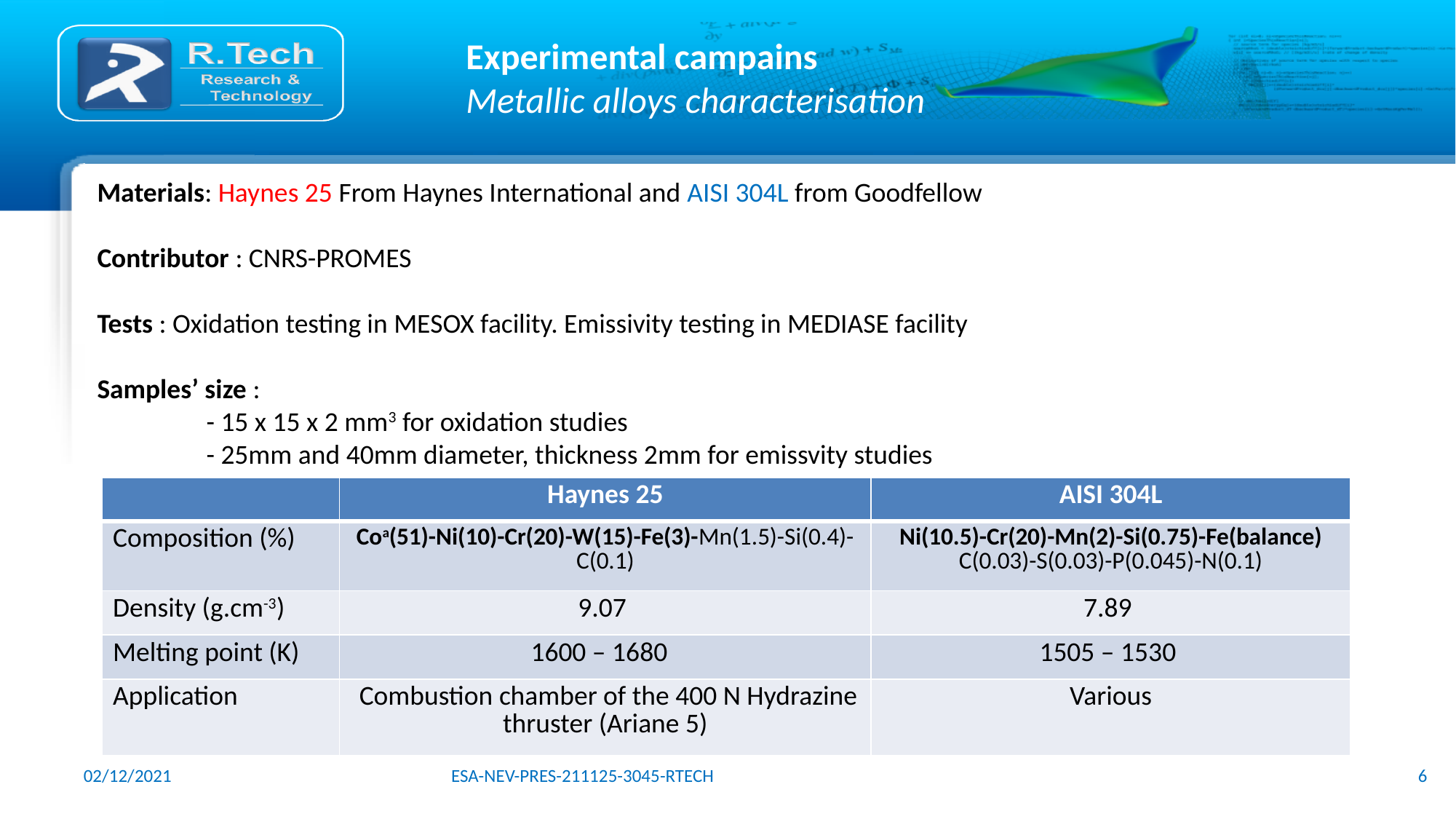

Experimental campains
Metallic alloys characterisation
Materials: Haynes 25 From Haynes International and AISI 304L from Goodfellow

Contributor : CNRS-PROMES

Tests : Oxidation testing in MESOX facility. Emissivity testing in MEDIASE facility

Samples’ size :
	- 15 x 15 x 2 mm3 for oxidation studies
	- 25mm and 40mm diameter, thickness 2mm for emissvity studies

|  | Haynes 25 | AISI 304L |
| --- | --- | --- |
| Composition (%) | Coa(51)-Ni(10)-Cr(20)-W(15)-Fe(3)-Mn(1.5)-Si(0.4)-C(0.1) | Ni(10.5)-Cr(20)-Mn(2)-Si(0.75)-Fe(balance) C(0.03)-S(0.03)-P(0.045)-N(0.1) |
| Density (g.cm-3) | 9.07 | 7.89 |
| Melting point (K) | 1600 – 1680 | 1505 – 1530 |
| Application | Combustion chamber of the 400 N Hydrazine thruster (Ariane 5) | Various |
02/12/2021
ESA-NEV-PRES-211125-3045-RTECH
6